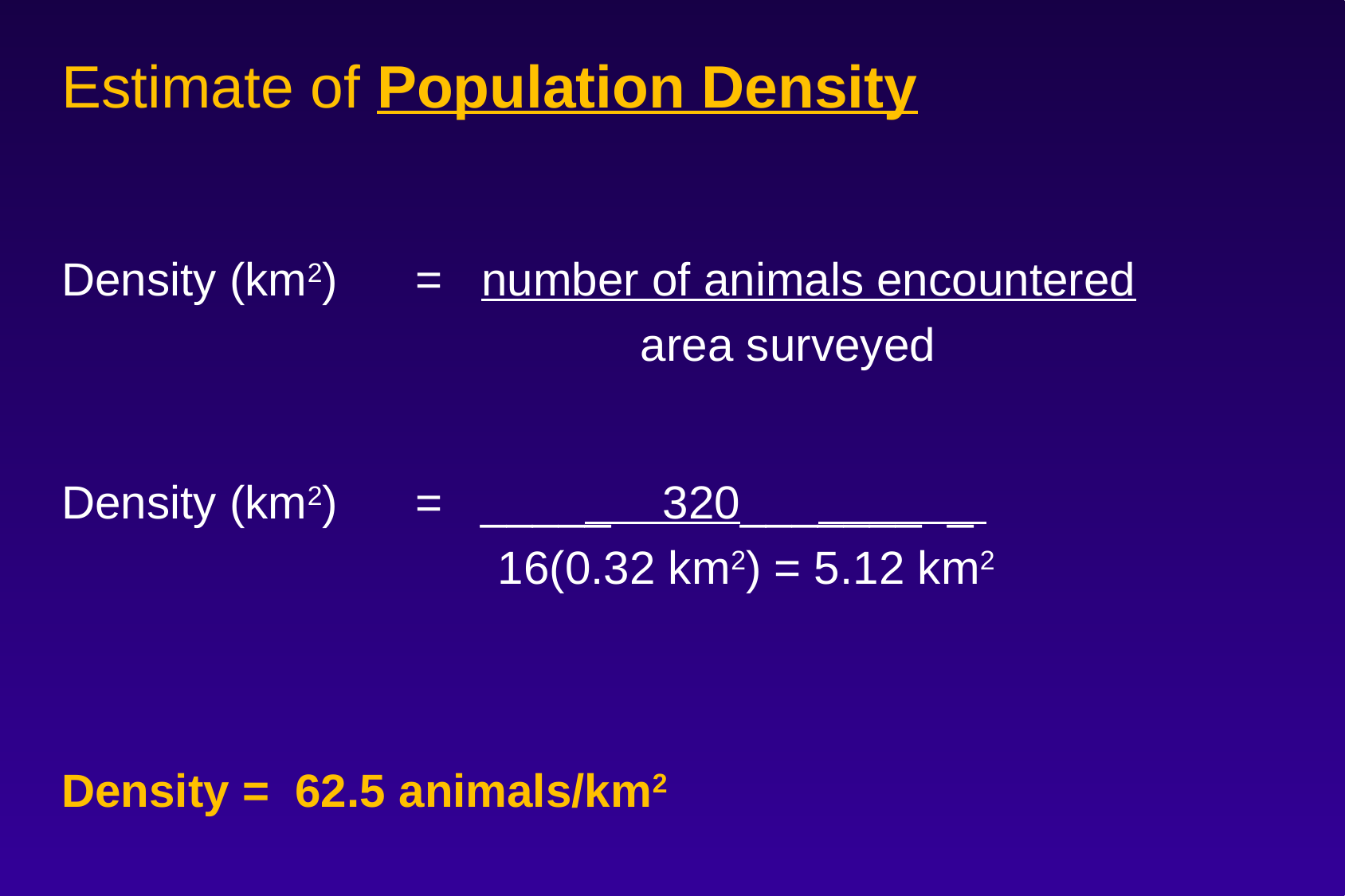

Estimate of Population Density

Density (km2)      =   number of animals encountered
			                 area surveyed

Density (km2)      =   _____    320_______  _
			      16(0.32 km2) = 5.12 km2

Density =  62.5 animals/km2